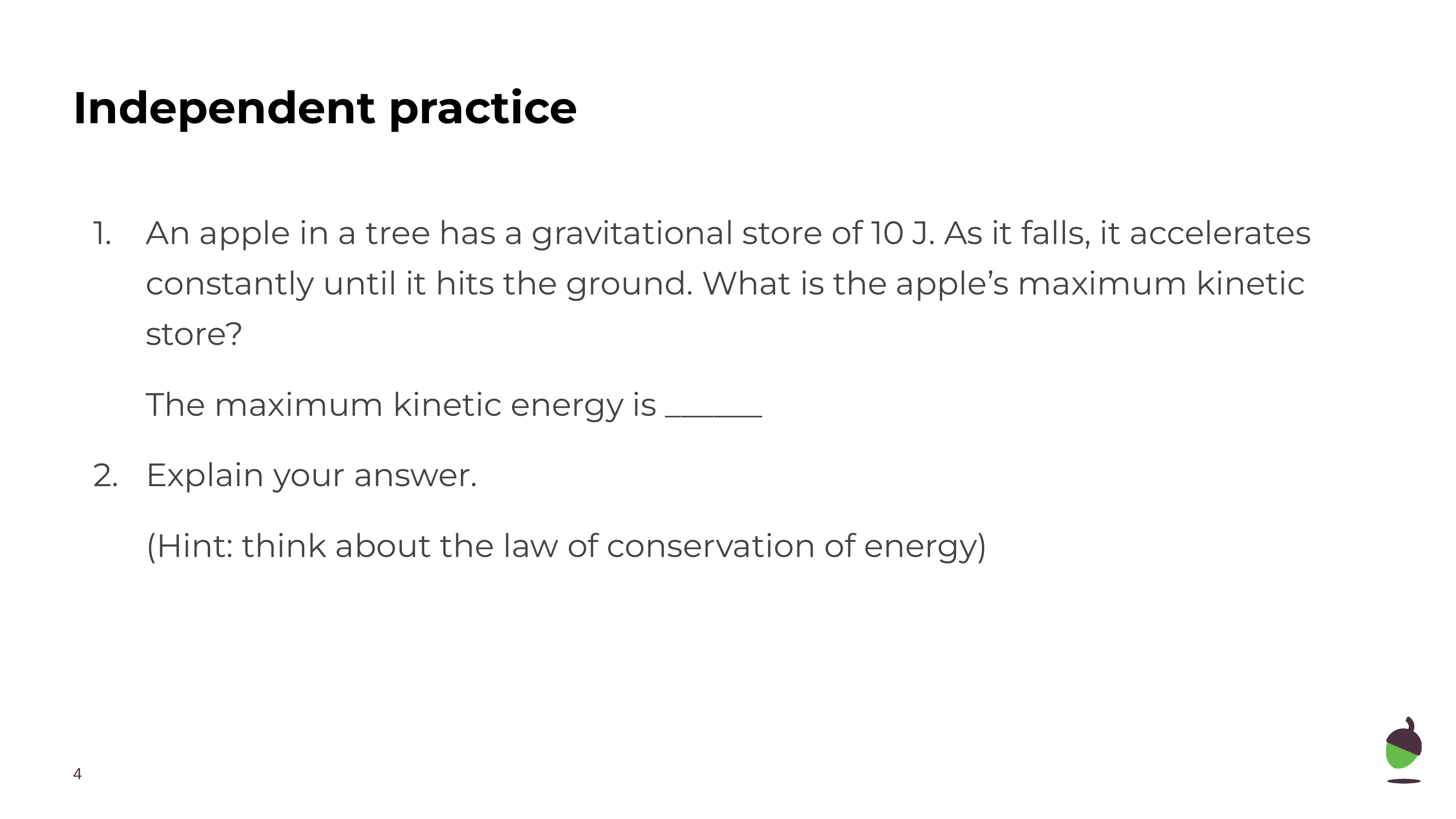

# Independent practice
An apple in a tree has a gravitational store of 10 J. As it falls, it accelerates constantly until it hits the ground. What is the apple’s maximum kinetic store?
The maximum kinetic energy is ______
Explain your answer.
(Hint: think about the law of conservation of energy)
4